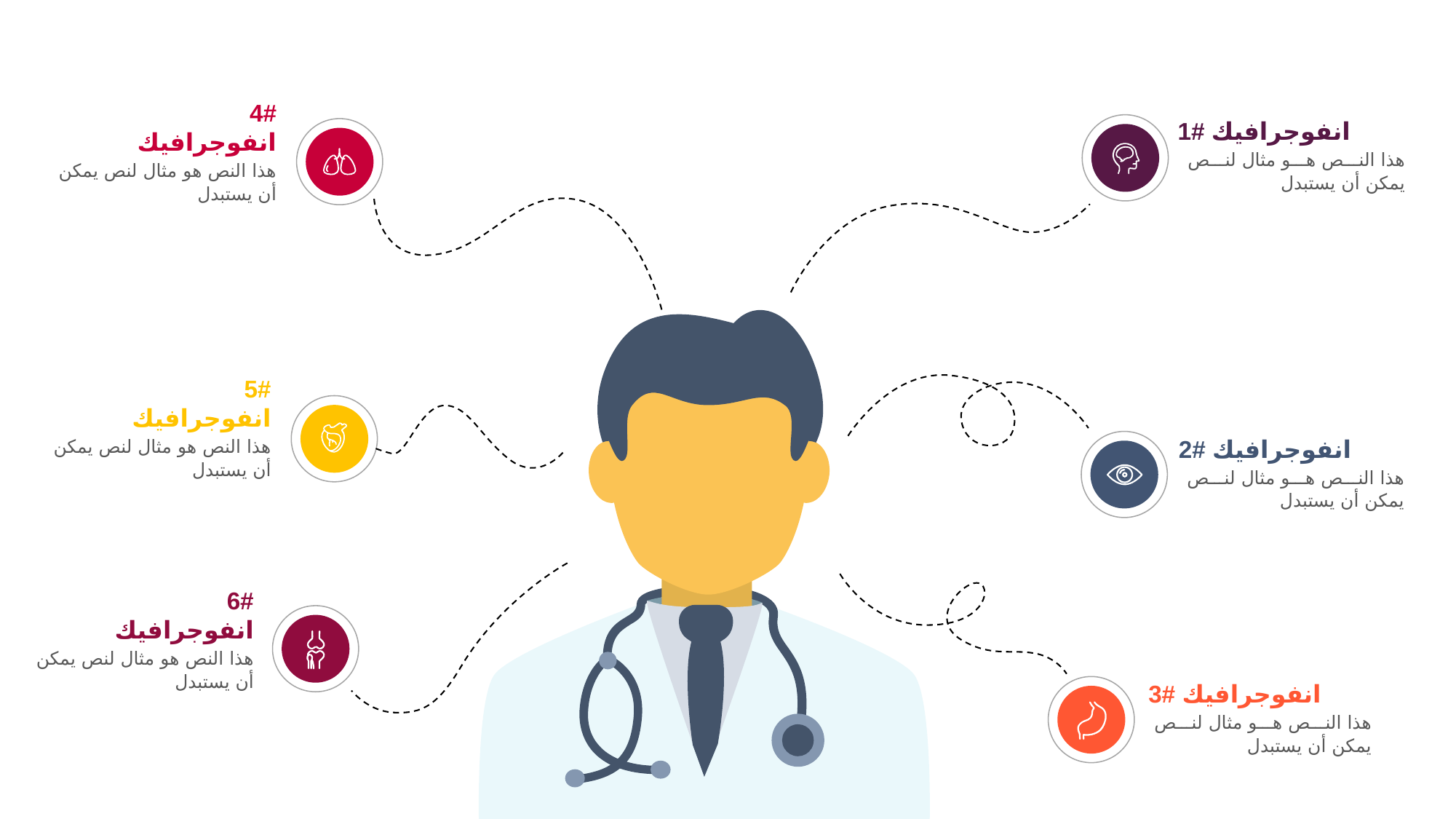

1# انفوجرافيك
هذا النص هو مثال لنص يمكن أن يستبدل

4# انفوجرافيك
هذا النص هو مثال لنص يمكن أن يستبدل

5# انفوجرافيك
هذا النص هو مثال لنص يمكن أن يستبدل

2# انفوجرافيك
هذا النص هو مثال لنص يمكن أن يستبدل

6# انفوجرافيك
هذا النص هو مثال لنص يمكن أن يستبدل

3# انفوجرافيك
هذا النص هو مثال لنص يمكن أن يستبدل